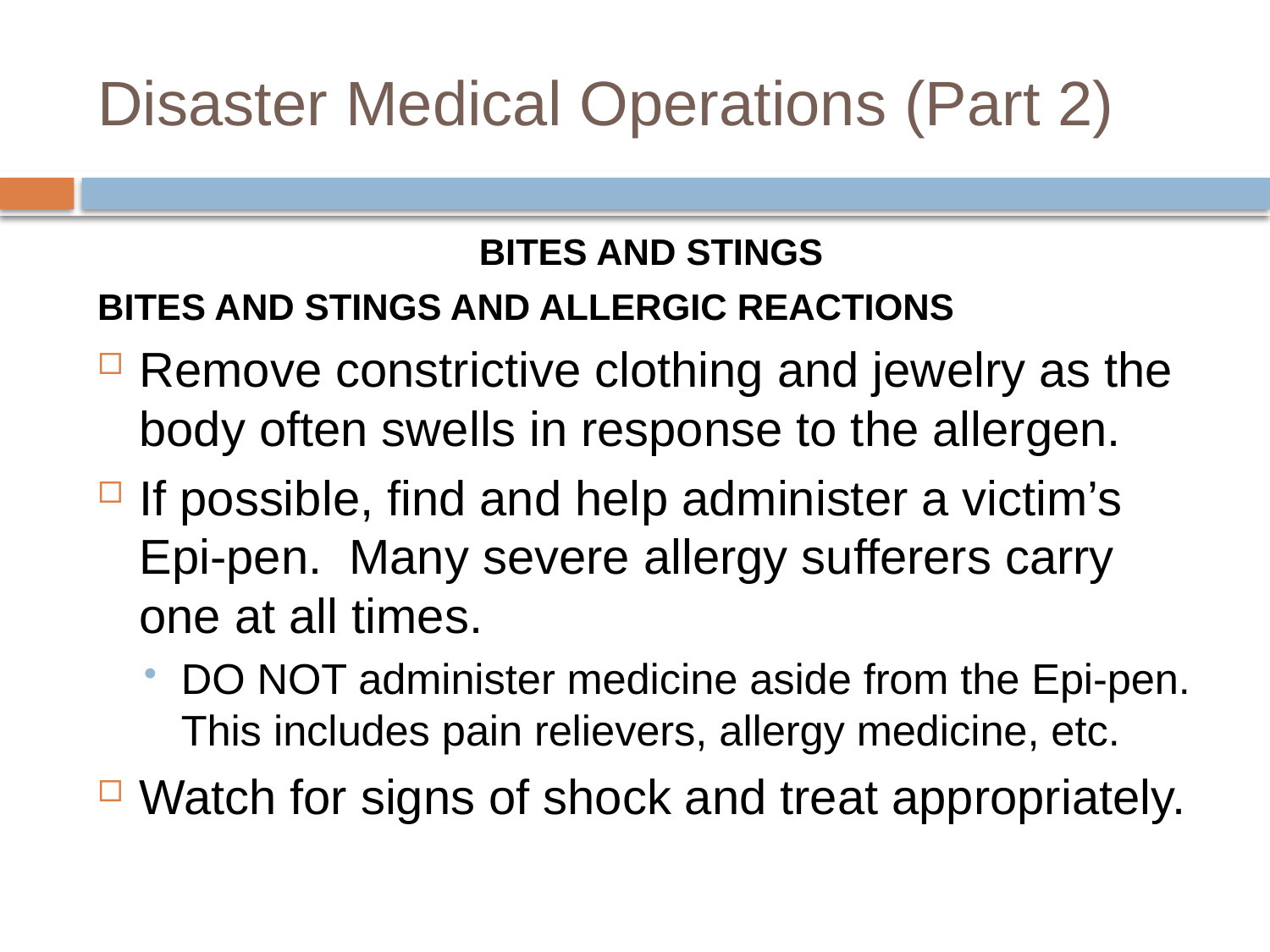

# Disaster Medical Operations (Part 2)
Bites and Stings
Bites and Stings and Allergic Reactions
Remove constrictive clothing and jewelry as the body often swells in response to the allergen.
If possible, find and help administer a victim’s Epi-pen.  Many severe allergy sufferers carry one at all times.
DO NOT administer medicine aside from the Epi-pen.  This includes pain relievers, allergy medicine, etc.
Watch for signs of shock and treat appropriately.